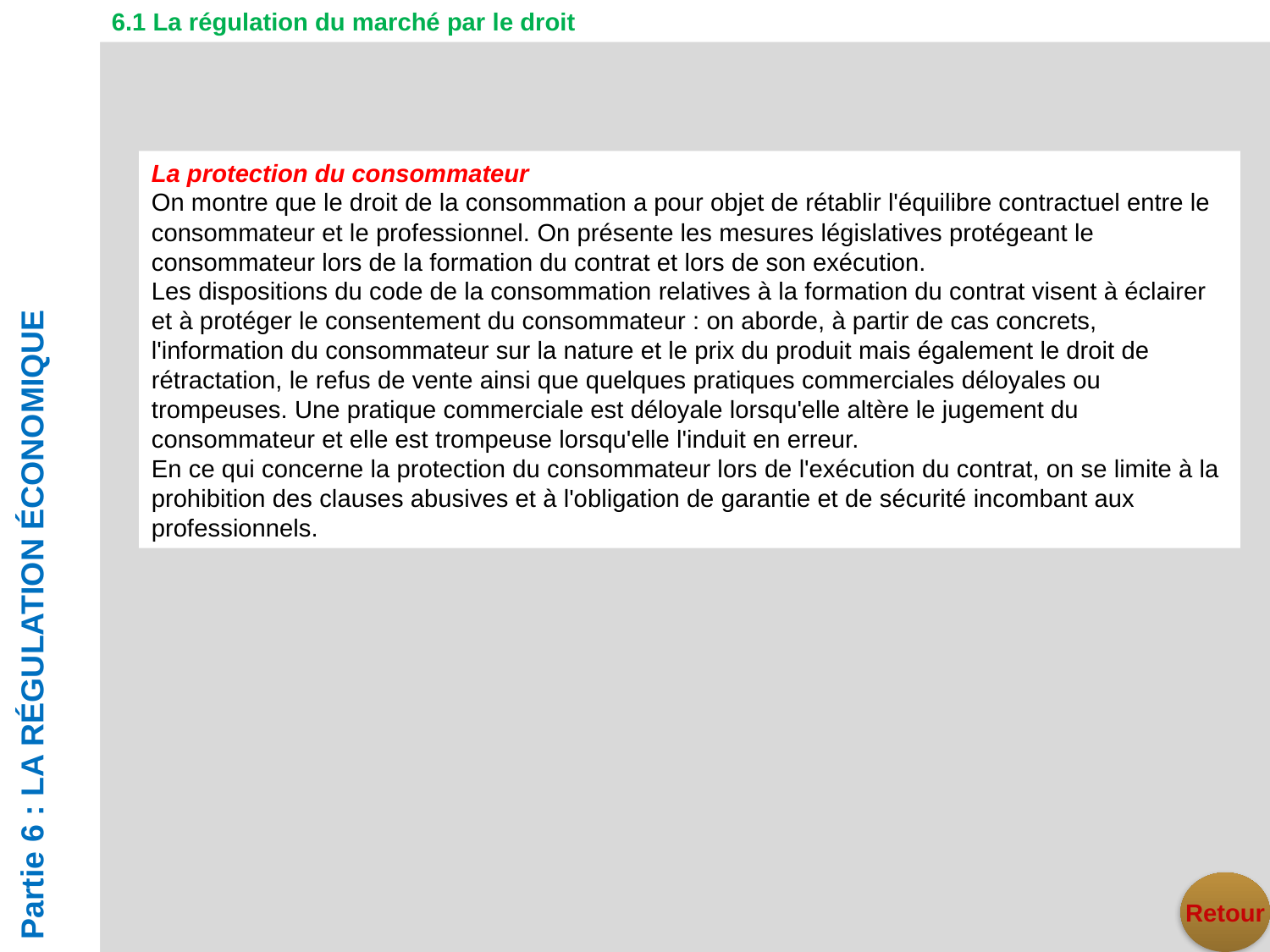

6.1 La régulation du marché par le droit
La protection du consommateur
On montre que le droit de la consommation a pour objet de rétablir l'équilibre contractuel entre le consommateur et le professionnel. On présente les mesures législatives protégeant le consommateur lors de la formation du contrat et lors de son exécution.
Les dispositions du code de la consommation relatives à la formation du contrat visent à éclairer et à protéger le consentement du consommateur : on aborde, à partir de cas concrets, l'information du consommateur sur la nature et le prix du produit mais également le droit de rétractation, le refus de vente ainsi que quelques pratiques commerciales déloyales ou trompeuses. Une pratique commerciale est déloyale lorsqu'elle altère le jugement du consommateur et elle est trompeuse lorsqu'elle l'induit en erreur.
En ce qui concerne la protection du consommateur lors de l'exécution du contrat, on se limite à la prohibition des clauses abusives et à l'obligation de garantie et de sécurité incombant aux professionnels.
Partie 6 : LA RÉGULATION ÉCONOMIQUE

Retour